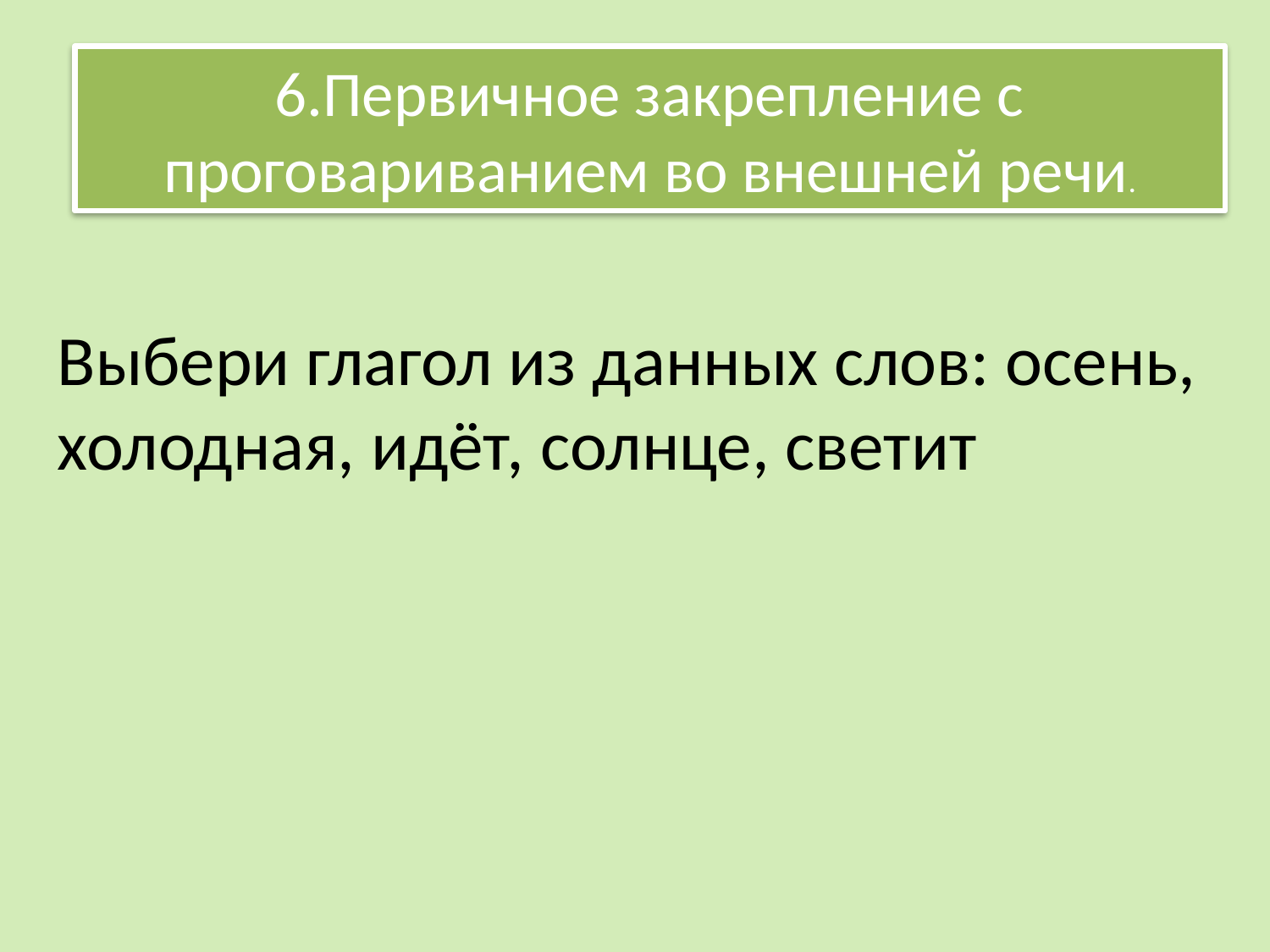

6.Первичное закрепление с проговариванием во внешней речи.
Выбери глагол из данных слов: осень, холодная, идёт, солнце, светит